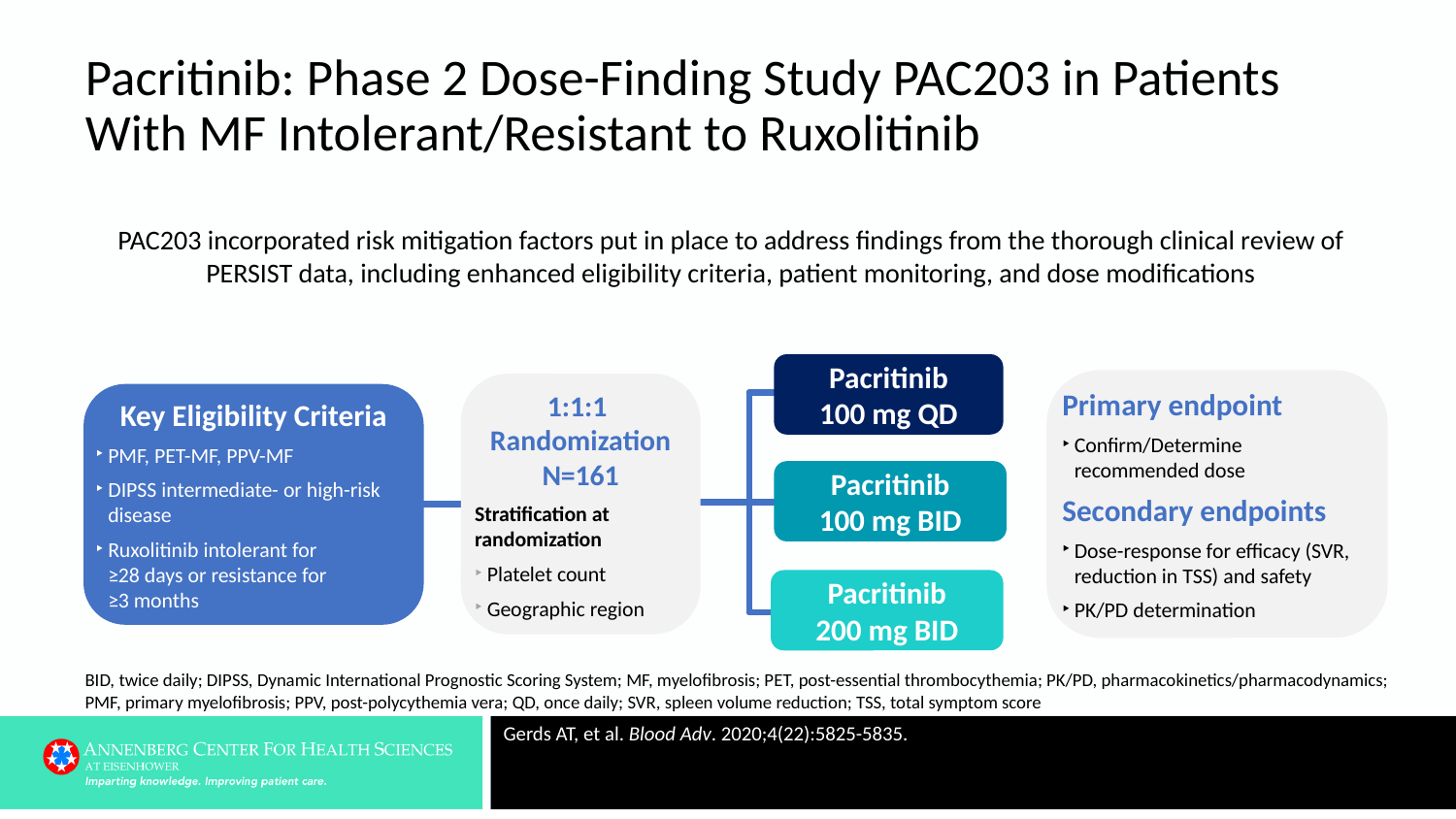

# Pacritinib: Phase 2 Dose-Finding Study PAC203 in Patients With MF Intolerant/Resistant to Ruxolitinib
PAC203 incorporated risk mitigation factors put in place to address findings from the thorough clinical review of PERSIST data, including enhanced eligibility criteria, patient monitoring, and dose modifications
Pacritinib
100 mg QD
Primary endpoint
Confirm/Determine recommended dose
Secondary endpoints
Dose-response for efficacy (SVR, reduction in TSS) and safety
PK/PD determination
1:1:1
Randomization
N=161
Stratification at randomization
Platelet count
Geographic region
Key Eligibility Criteria
PMF, PET-MF, PPV-MF
DIPSS intermediate- or high-risk disease
Ruxolitinib intolerant for
≥28 days or resistance for
≥3 months
Pacritinib
100 mg BID
Pacritinib
200 mg BID
BID, twice daily; DIPSS, Dynamic International Prognostic Scoring System; MF, myelofibrosis; PET, post-essential thrombocythemia; PK/PD, pharmacokinetics/pharmacodynamics; PMF, primary myelofibrosis; PPV, post-polycythemia vera; QD, once daily; SVR, spleen volume reduction; TSS, total symptom score
Gerds AT, et al. Blood Adv. 2020;4(22):5825-5835.